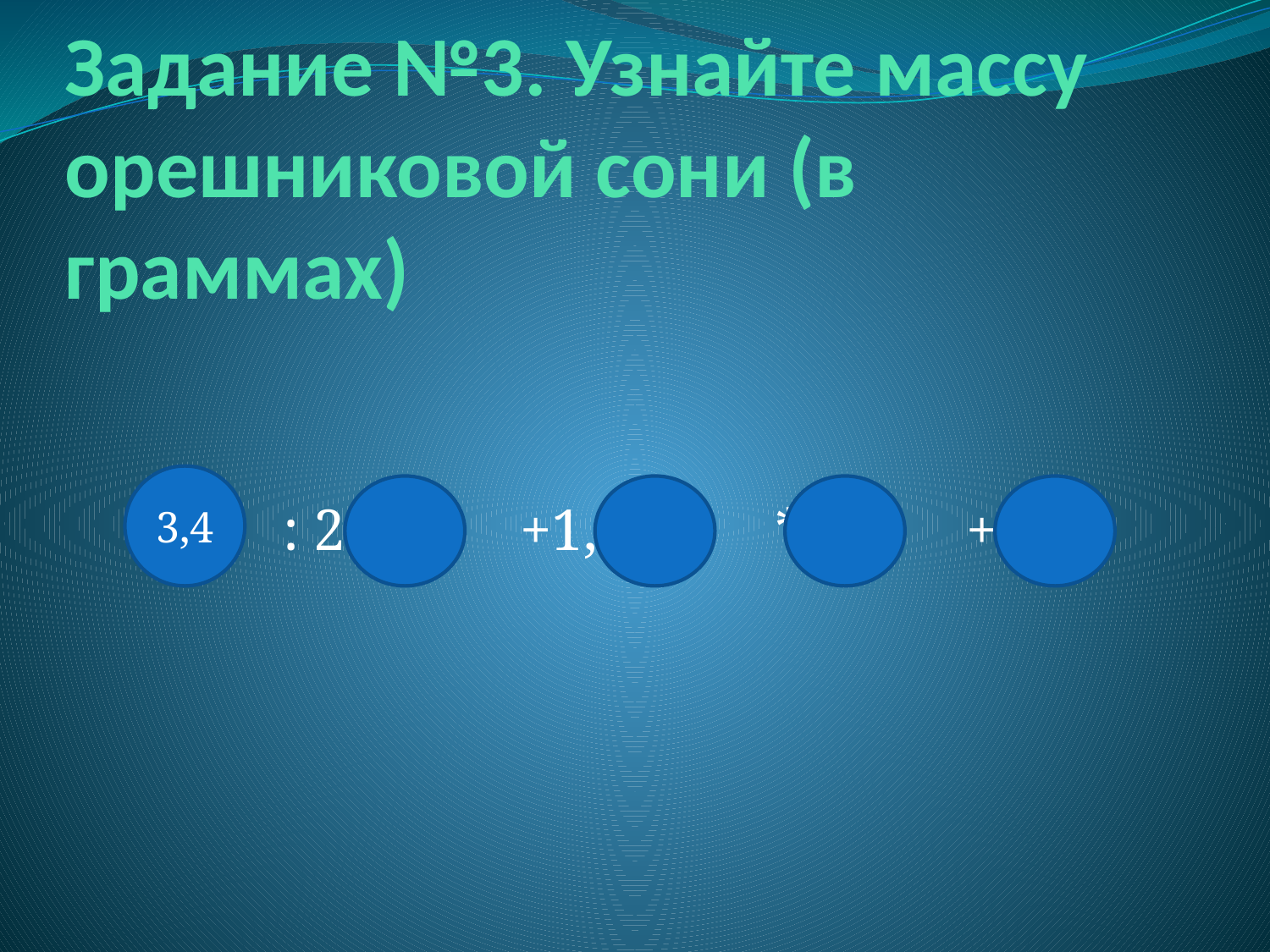

# Задание №3. Узнайте массу орешниковой сони (в граммах)

                    : 2            +1,3          *6         +7

3,4